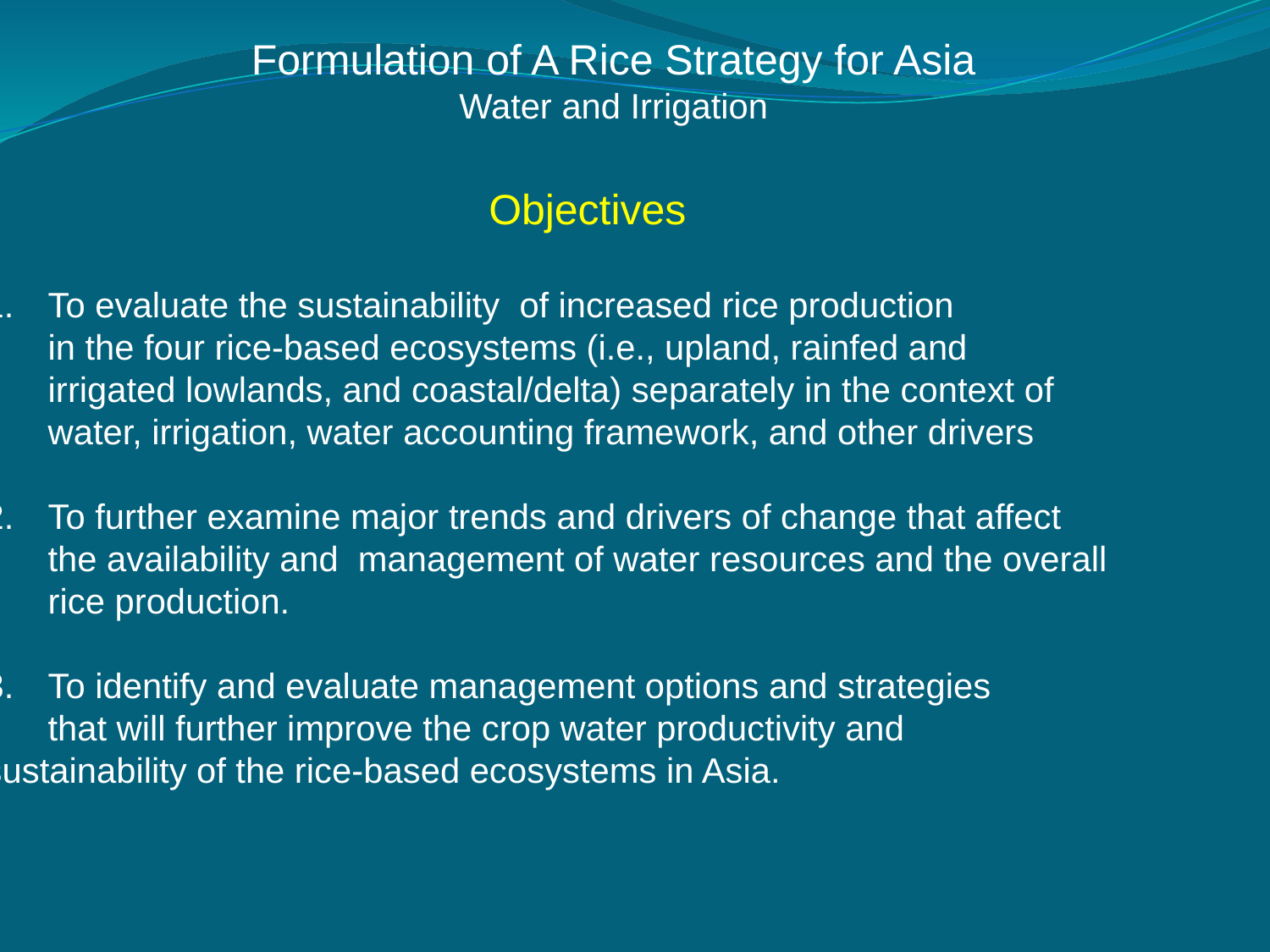

Formulation of A Rice Strategy for Asia
Water and Irrigation

Objectives
To evaluate the sustainability  of increased rice production
	in the four rice-based ecosystems (i.e., upland, rainfed and
	irrigated lowlands, and coastal/delta) separately in the context of
	water, irrigation, water accounting framework, and other drivers

To further examine major trends and drivers of change that affect
	the availability and  management of water resources and the overall
	rice production.

To identify and evaluate management options and strategies
	that will further improve the crop water productivity and
sustainability of the rice-based ecosystems in Asia.